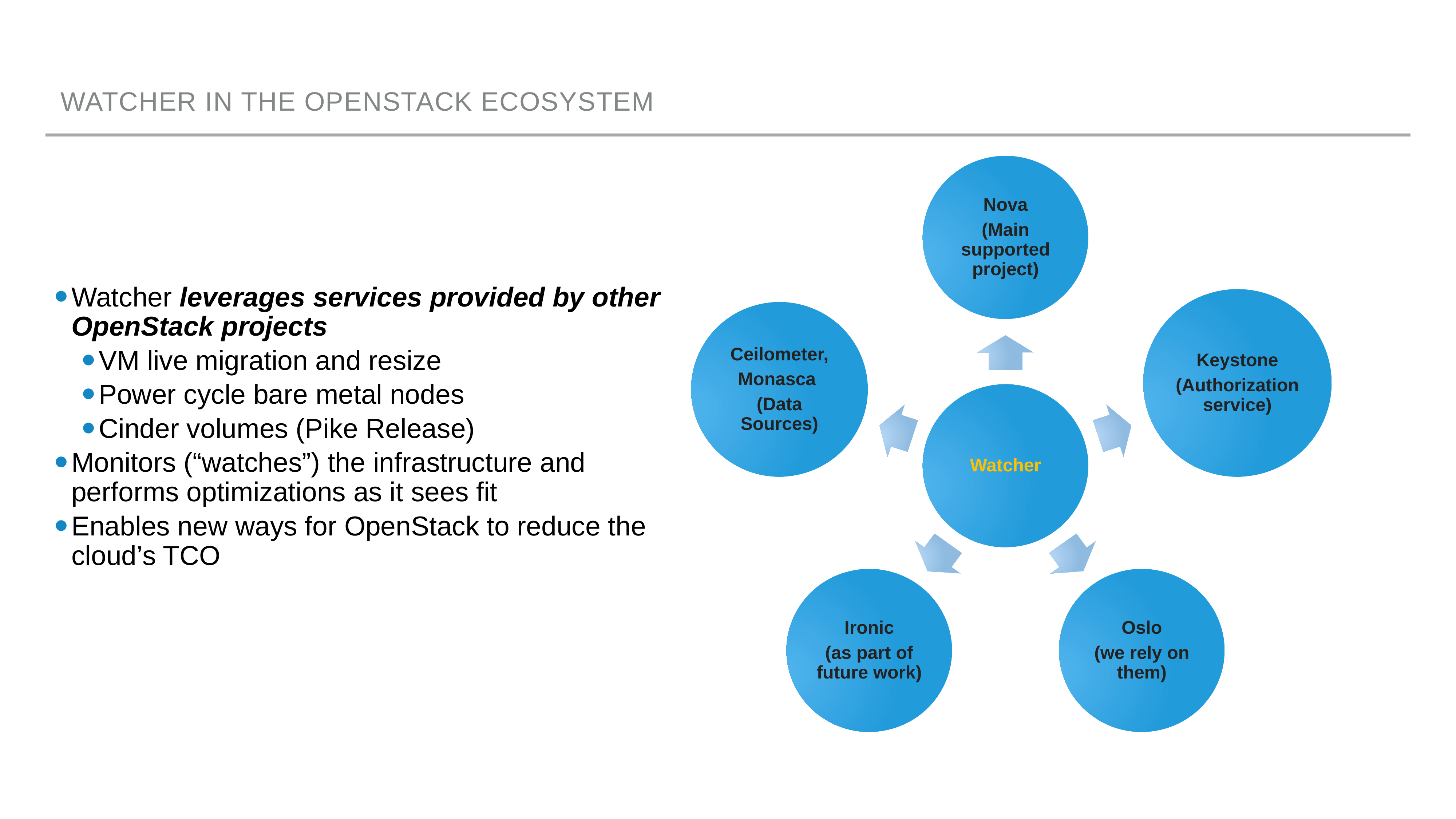

5
Watcher in the OpenStack Ecosystem

Nova
(Main supported project)

Keystone
(Authorization service)

Ceilometer,
Monasca
(Data Sources)

Watcher

Ironic
(as part of future work)

Oslo
(we rely on them)
Watcher leverages services provided by other OpenStack projects
VM live migration and resize
Power cycle bare metal nodes
Cinder volumes (Pike Release)
Monitors (“watches”) the infrastructure and performs optimizations as it sees fit
Enables new ways for OpenStack to reduce the cloud’s TCO